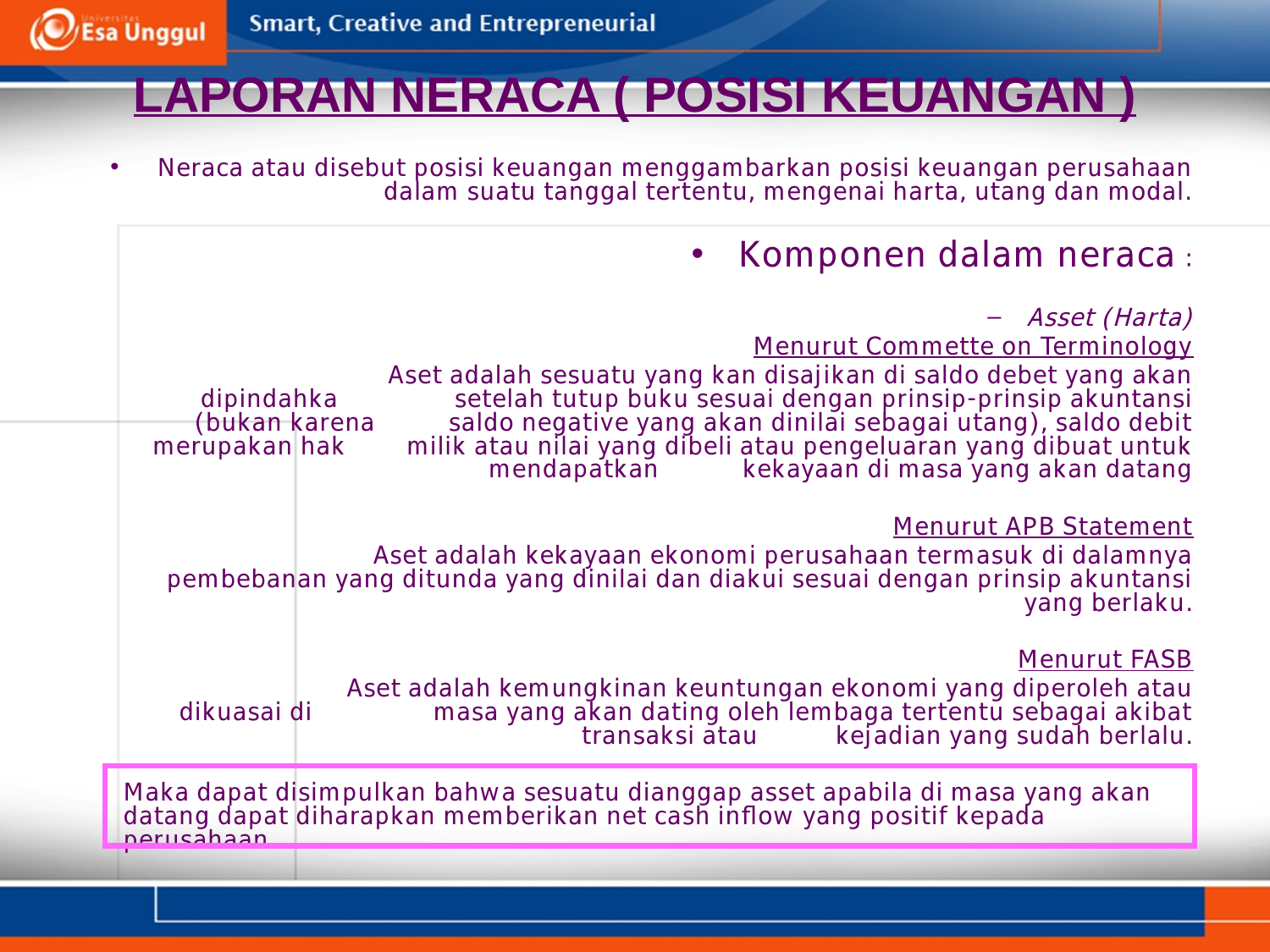

# LAPORAN NERACA ( POSISI KEUANGAN )

Neraca atau disebut posisi keuangan menggambarkan posisi keuangan perusahaan dalam suatu tanggal tertentu, mengenai harta, utang dan modal.

Komponen dalam neraca :

Asset (Harta)
		Menurut Commette on Terminology
		Aset adalah sesuatu yang kan disajikan di saldo debet yang akan dipindahka 	setelah tutup buku sesuai dengan prinsip-prinsip akuntansi (bukan karena 	saldo negative yang akan dinilai sebagai utang), saldo debit merupakan hak 	milik atau nilai yang dibeli atau pengeluaran yang dibuat untuk mendapatkan 	kekayaan di masa yang akan datang

		Menurut APB Statement
		Aset adalah kekayaan ekonomi perusahaan termasuk di dalamnya pembebanan yang ditunda yang dinilai dan diakui sesuai dengan prinsip akuntansi yang berlaku.

		Menurut FASB
		Aset adalah kemungkinan keuntungan ekonomi yang diperoleh atau dikuasai di 	masa yang akan dating oleh lembaga tertentu sebagai akibat transaksi atau 	kejadian yang sudah berlalu.

	Maka dapat disimpulkan bahwa sesuatu dianggap asset apabila di masa yang akan datang dapat diharapkan memberikan net cash inflow yang positif kepada perusahaan.